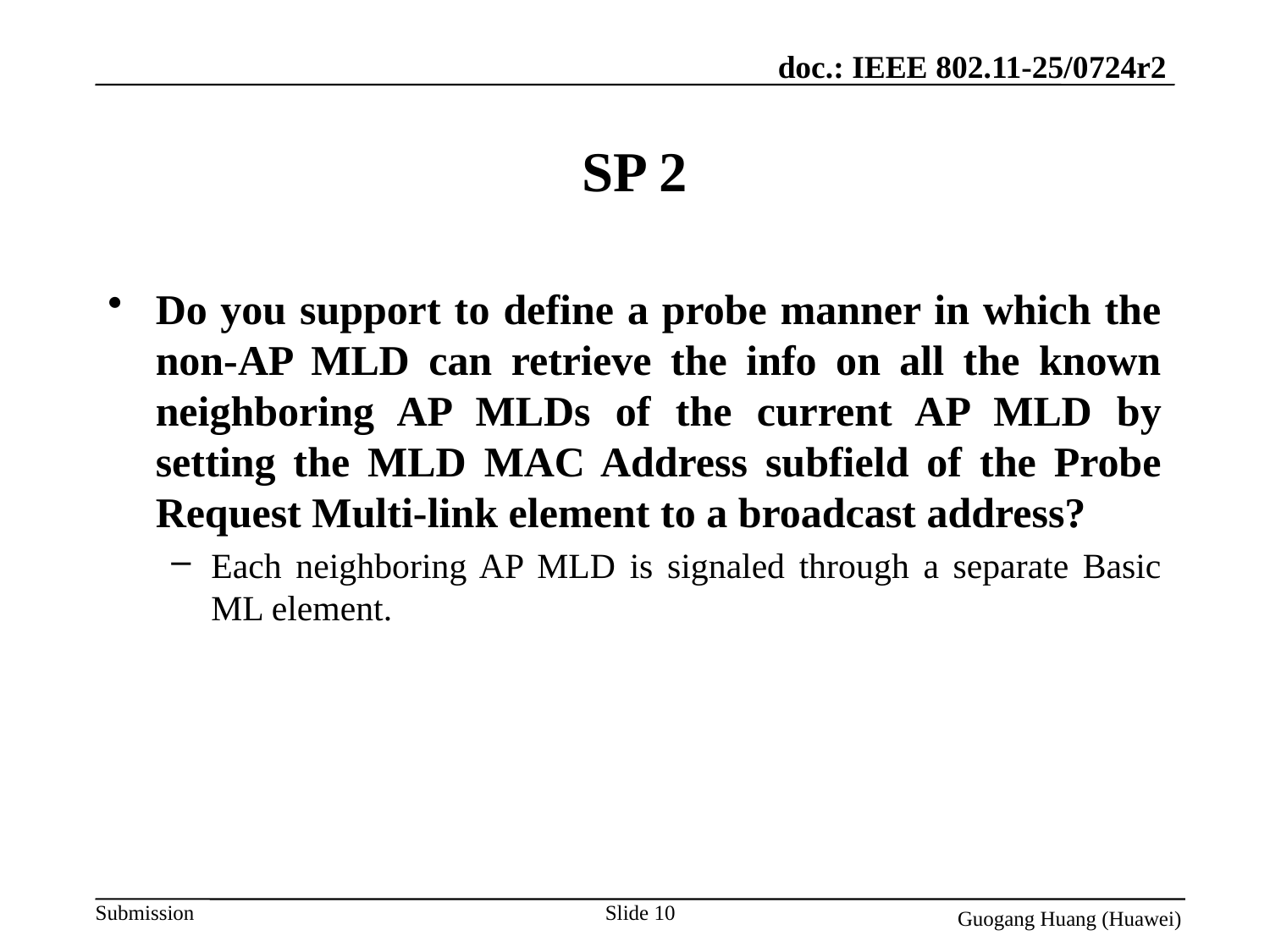

# SP 2
Do you support to define a probe manner in which the non-AP MLD can retrieve the info on all the known neighboring AP MLDs of the current AP MLD by setting the MLD MAC Address subfield of the Probe Request Multi-link element to a broadcast address?
Each neighboring AP MLD is signaled through a separate Basic ML element.

Slide 10
Guogang Huang (Huawei)